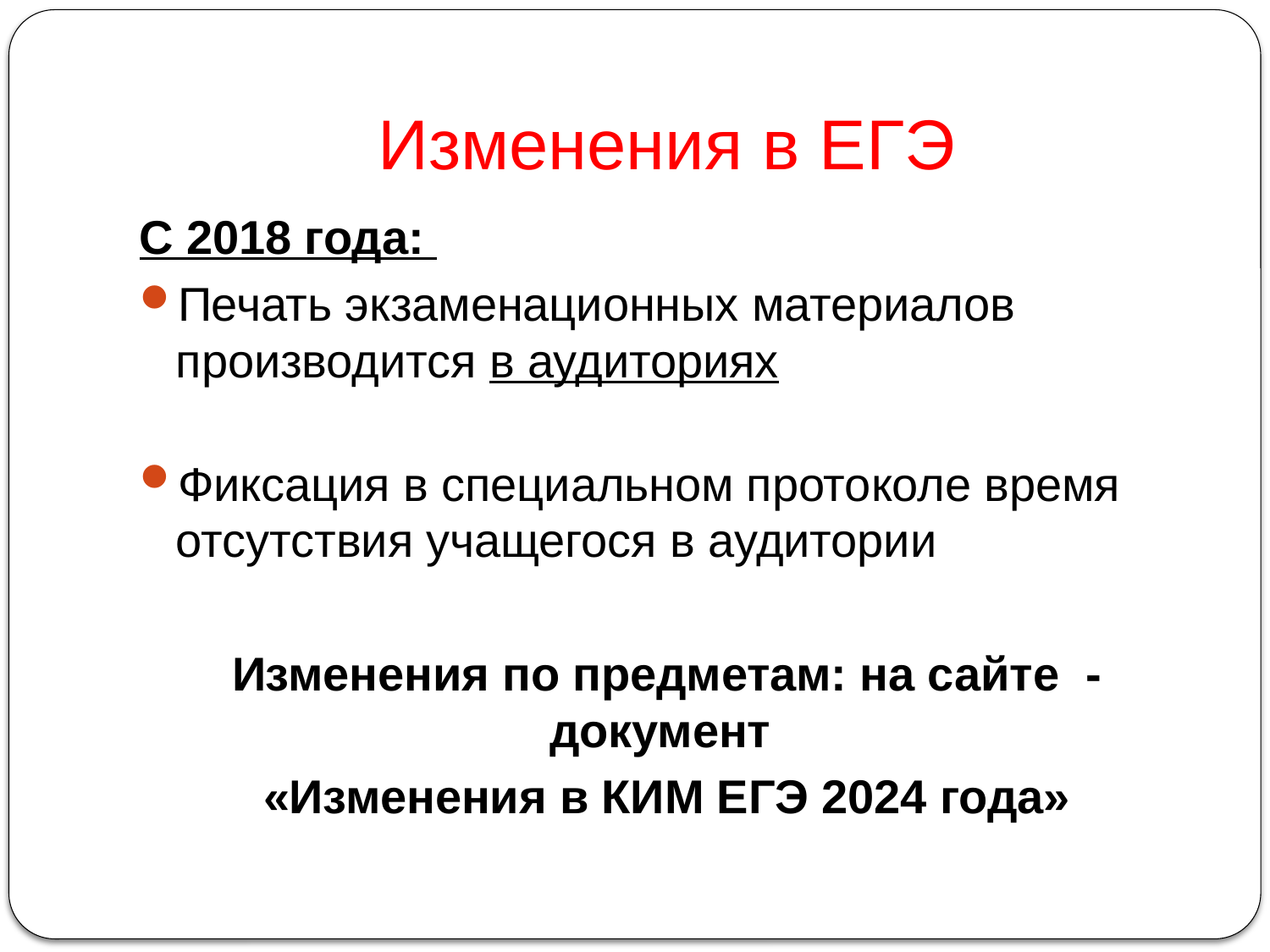

# Изменения в ЕГЭ
С 2018 года:
Печать экзаменационных материалов производится в аудиториях
Фиксация в специальном протоколе время отсутствия учащегося в аудитории

Изменения по предметам: на сайте  - документ
«Изменения в КИМ ЕГЭ 2024 года»